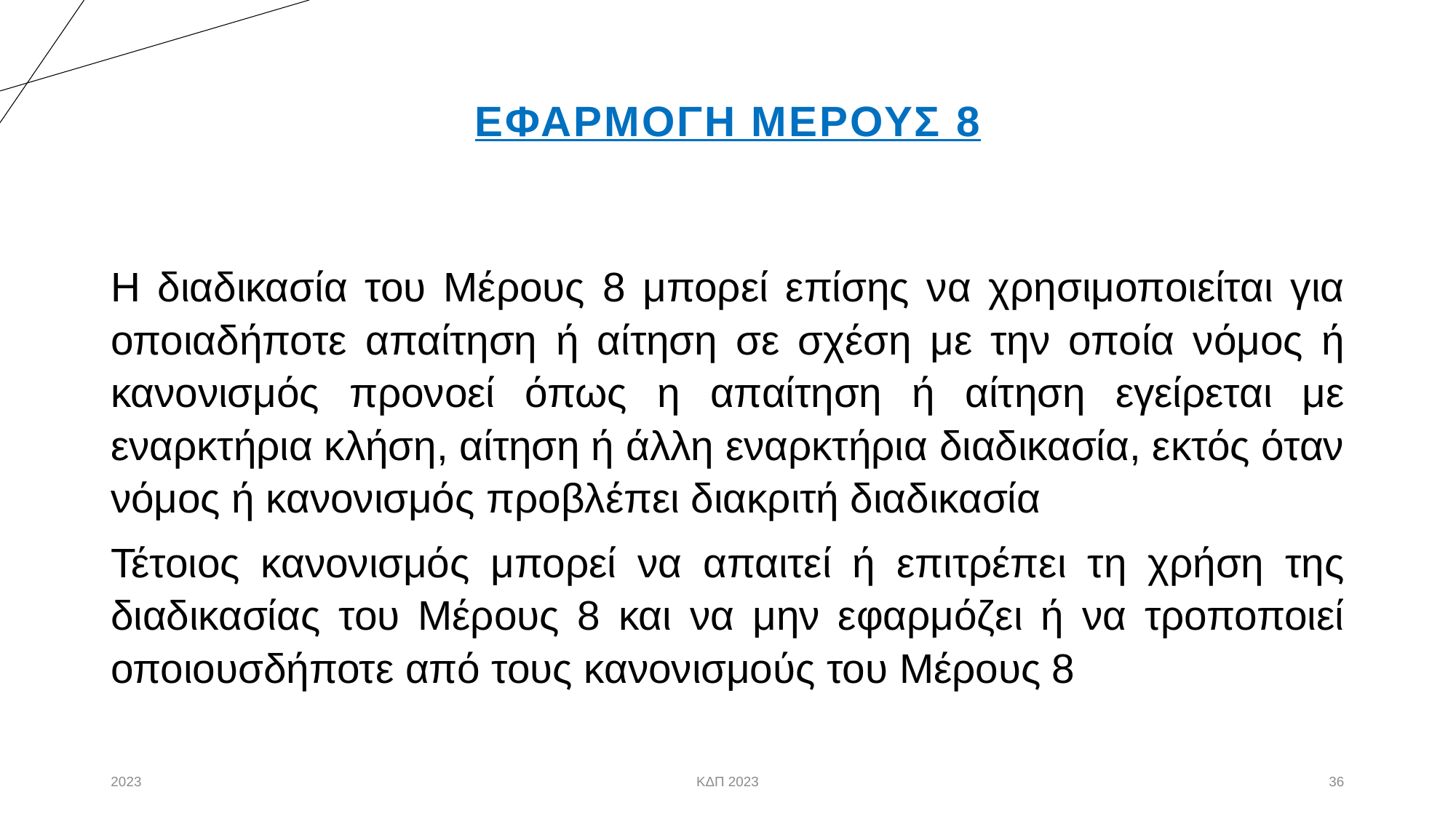

# ΕφαρμογΗ μερουσ 8
Η διαδικασία του Μέρους 8 μπορεί επίσης να χρησιμοποιείται για οποιαδήποτε απαίτηση ή αίτηση σε σχέση με την οποία νόμος ή κανονισμός προνοεί όπως η απαίτηση ή αίτηση εγείρεται με εναρκτήρια κλήση, αίτηση ή άλλη εναρκτήρια διαδικασία, εκτός όταν νόμος ή κανονισμός προβλέπει διακριτή διαδικασία
Τέτοιος κανονισμός μπορεί να απαιτεί ή επιτρέπει τη χρήση της διαδικασίας του Μέρους 8 και να μην εφαρμόζει ή να τροποποιεί οποιουσδήποτε από τους κανονισμούς του Μέρους 8

2023
ΚΔΠ 2023
36